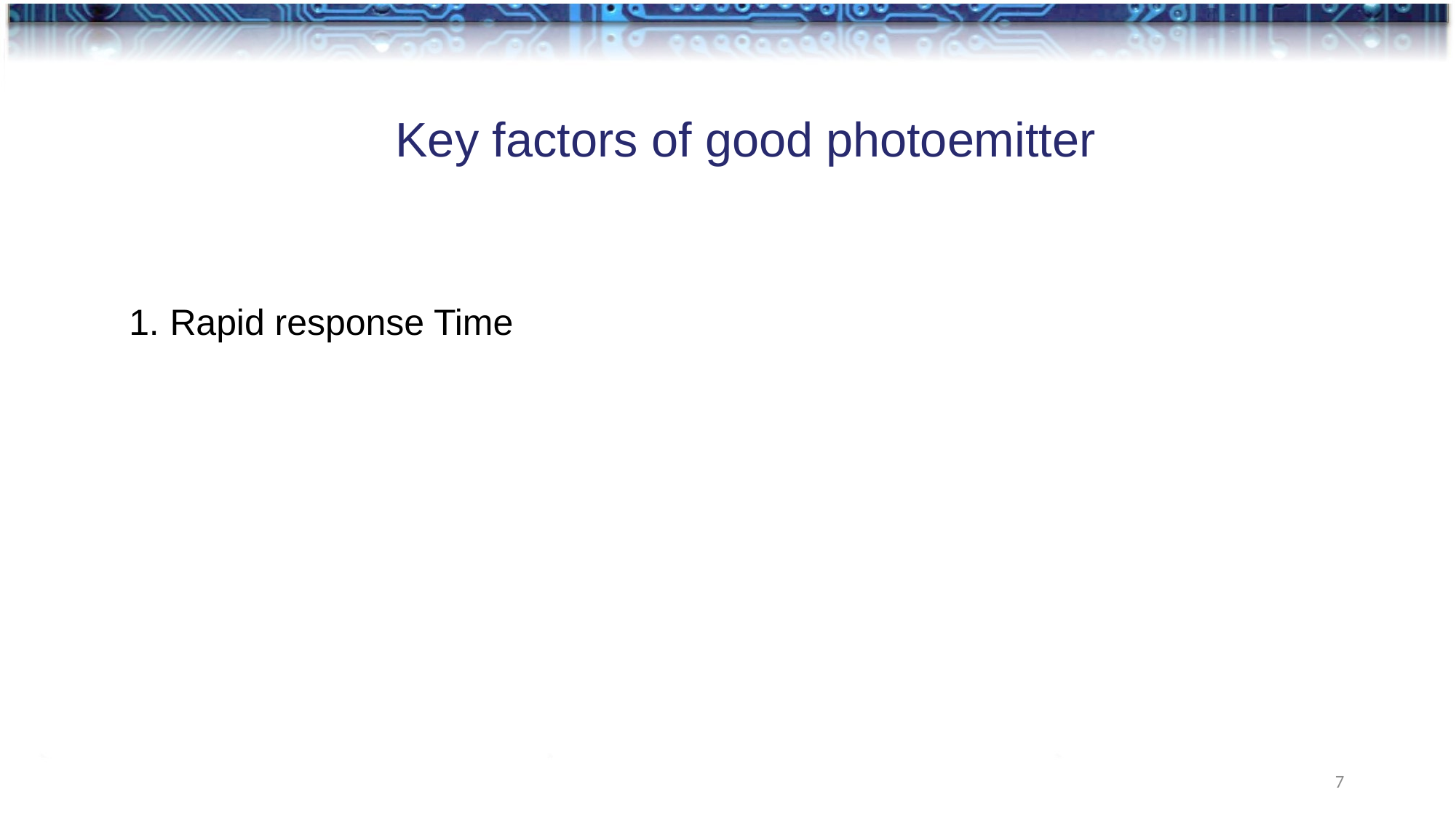

Key factors of good photoemitter
Rapid response Time
7